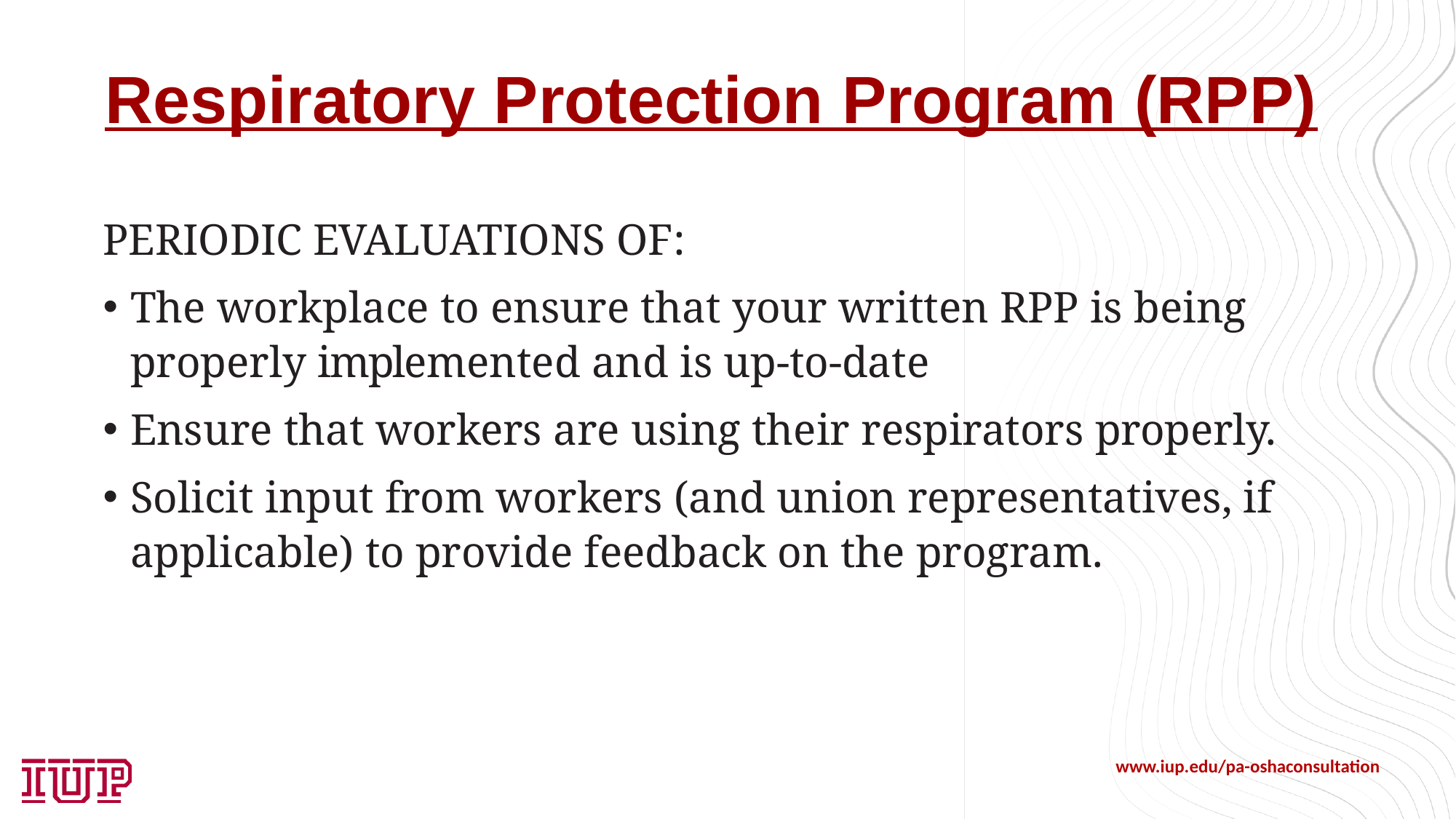

# Respiratory Protection Program (RPP)
PERIODIC EVALUATIONS OF:
The workplace to ensure that your written RPP is being properly implemented and is up-to-date
Ensure that workers are using their respirators properly.
Solicit input from workers (and union representatives, if applicable) to provide feedback on the program.

www.iup.edu/pa-oshaconsultation